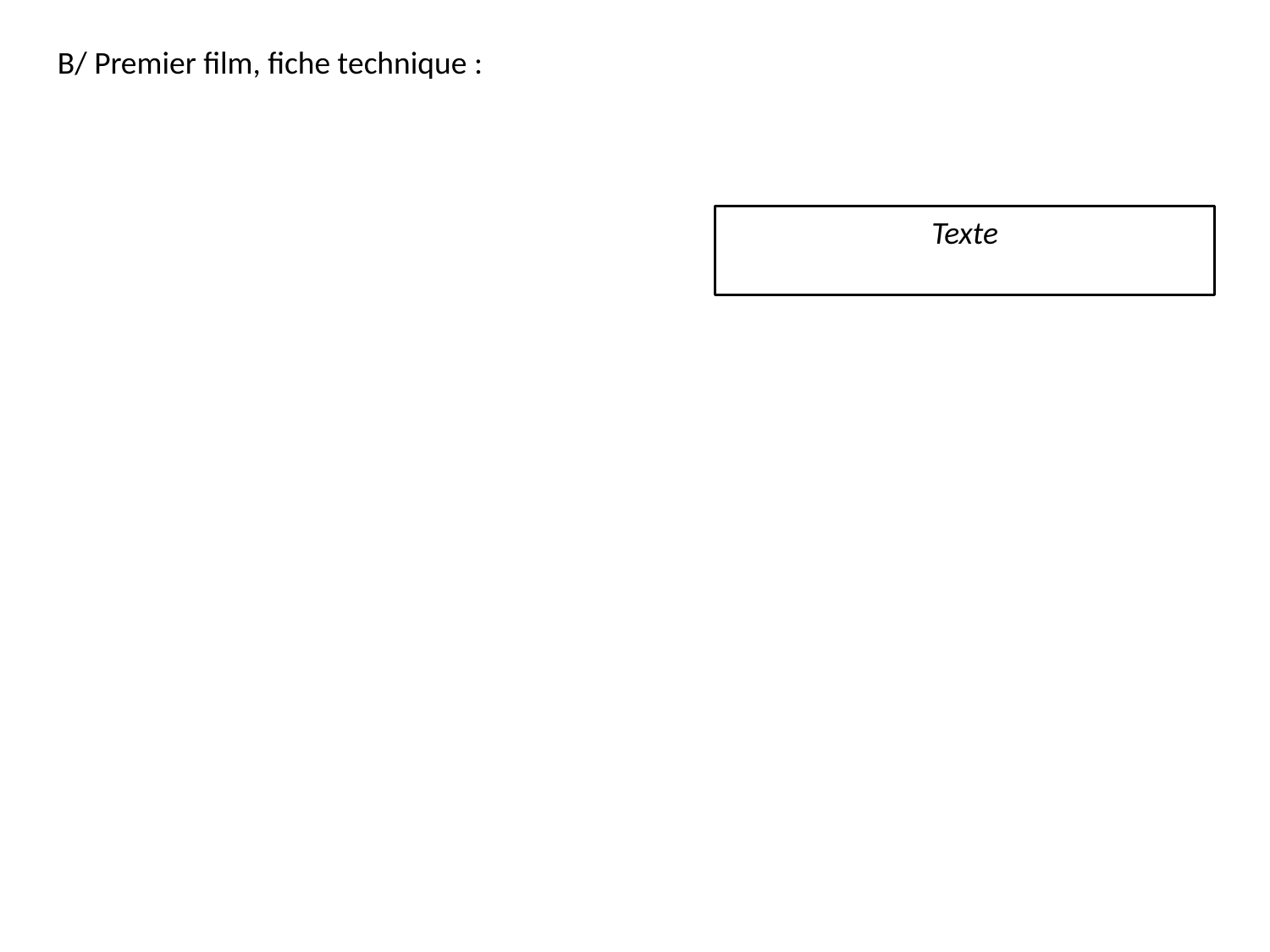

B/ Premier film, fiche technique :
Texte